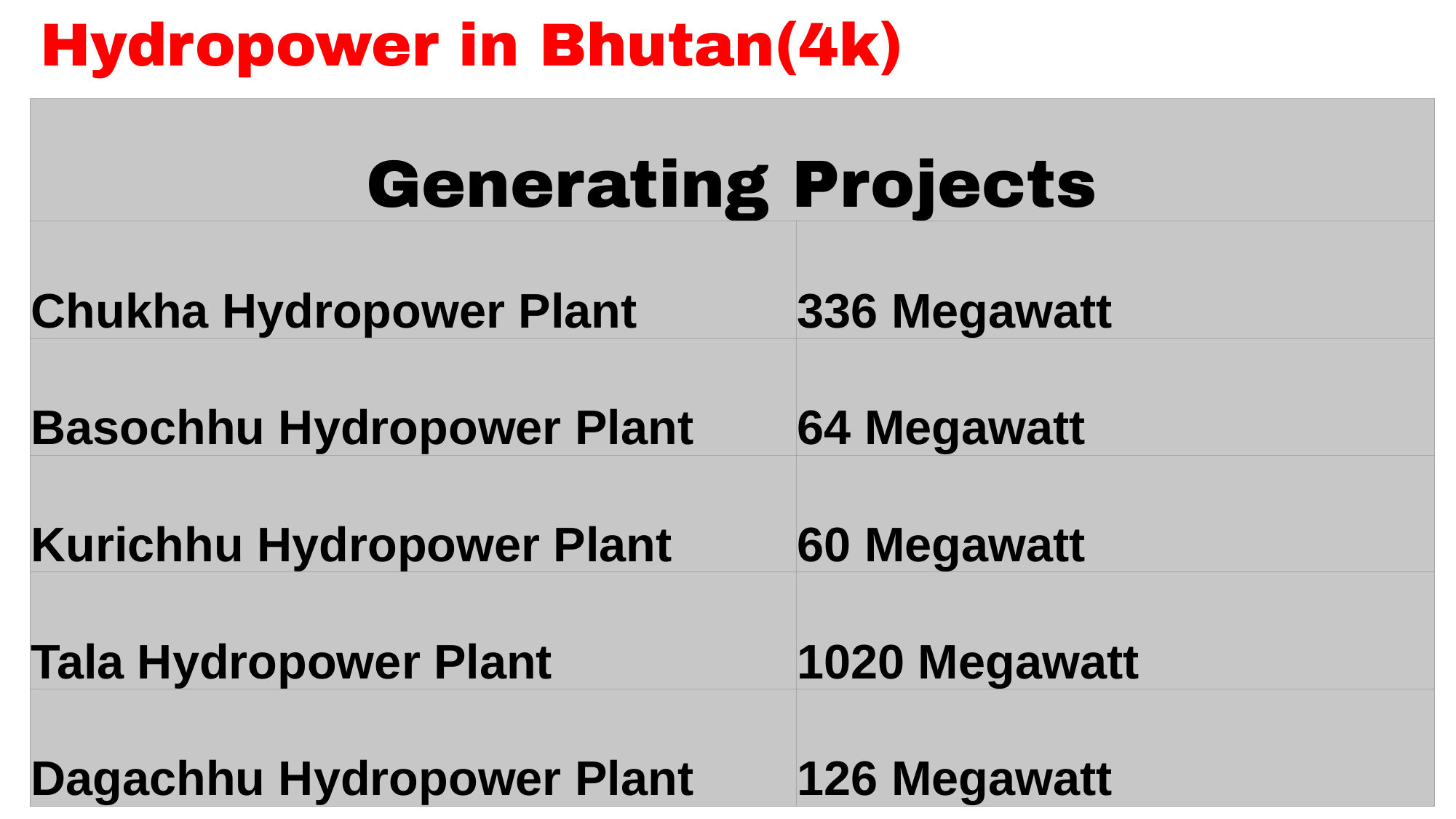

Hydropower in Bhutan(4k)
| Generating Projects |  |
| --- | --- |
| Chukha Hydropower Plant | 336 Megawatt |
| Basochhu Hydropower Plant | 64 Megawatt |
| Kurichhu Hydropower Plant | 60 Megawatt |
| Tala Hydropower Plant | 1020 Megawatt |
| Dagachhu Hydropower Plant | 126 Megawatt |